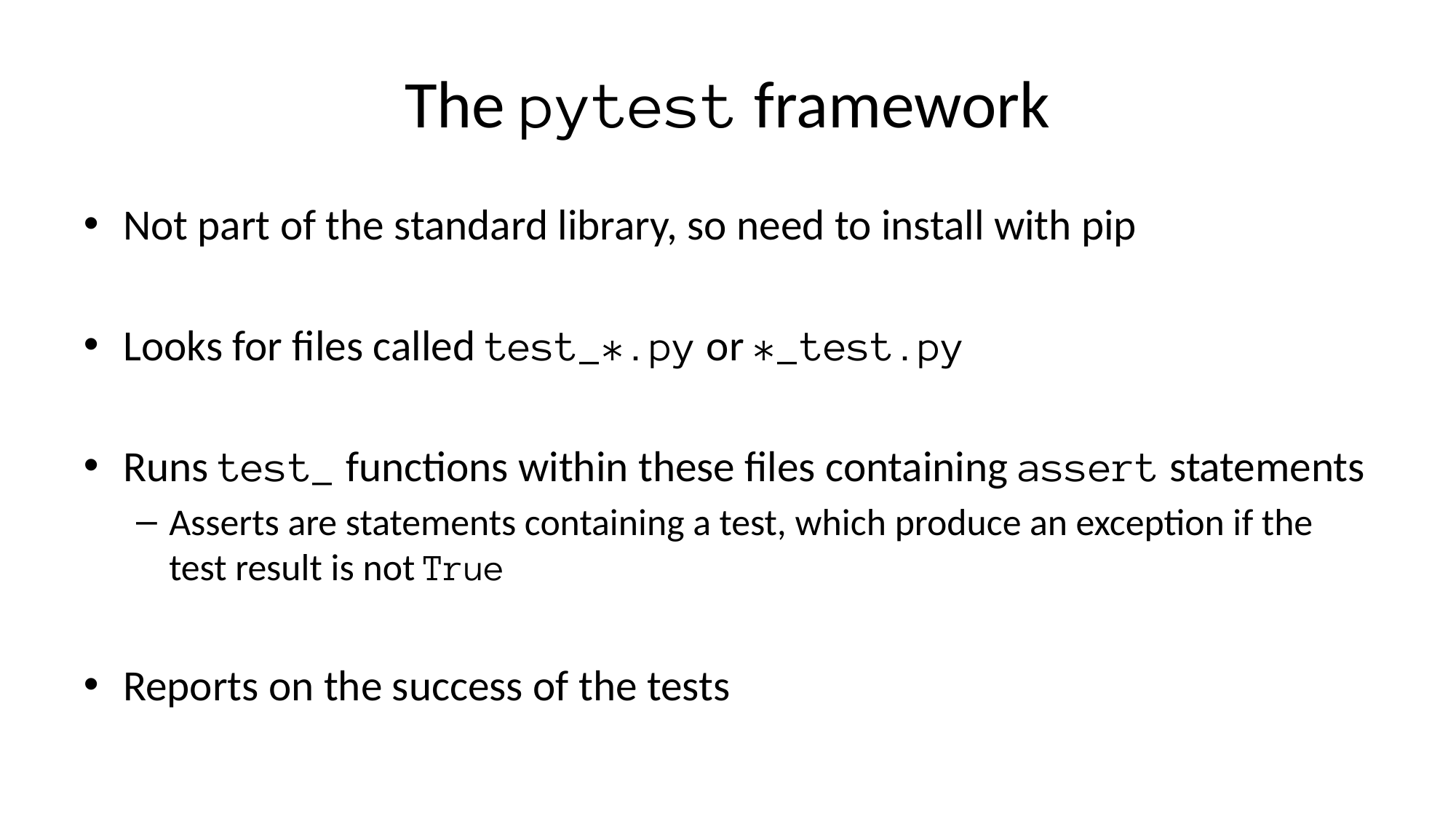

# The pytest framework
Not part of the standard library, so need to install with pip

Looks for files called test_*.py or *_test.py

Runs test_ functions within these files containing assert statements
Asserts are statements containing a test, which produce an exception if the test result is not True

Reports on the success of the tests